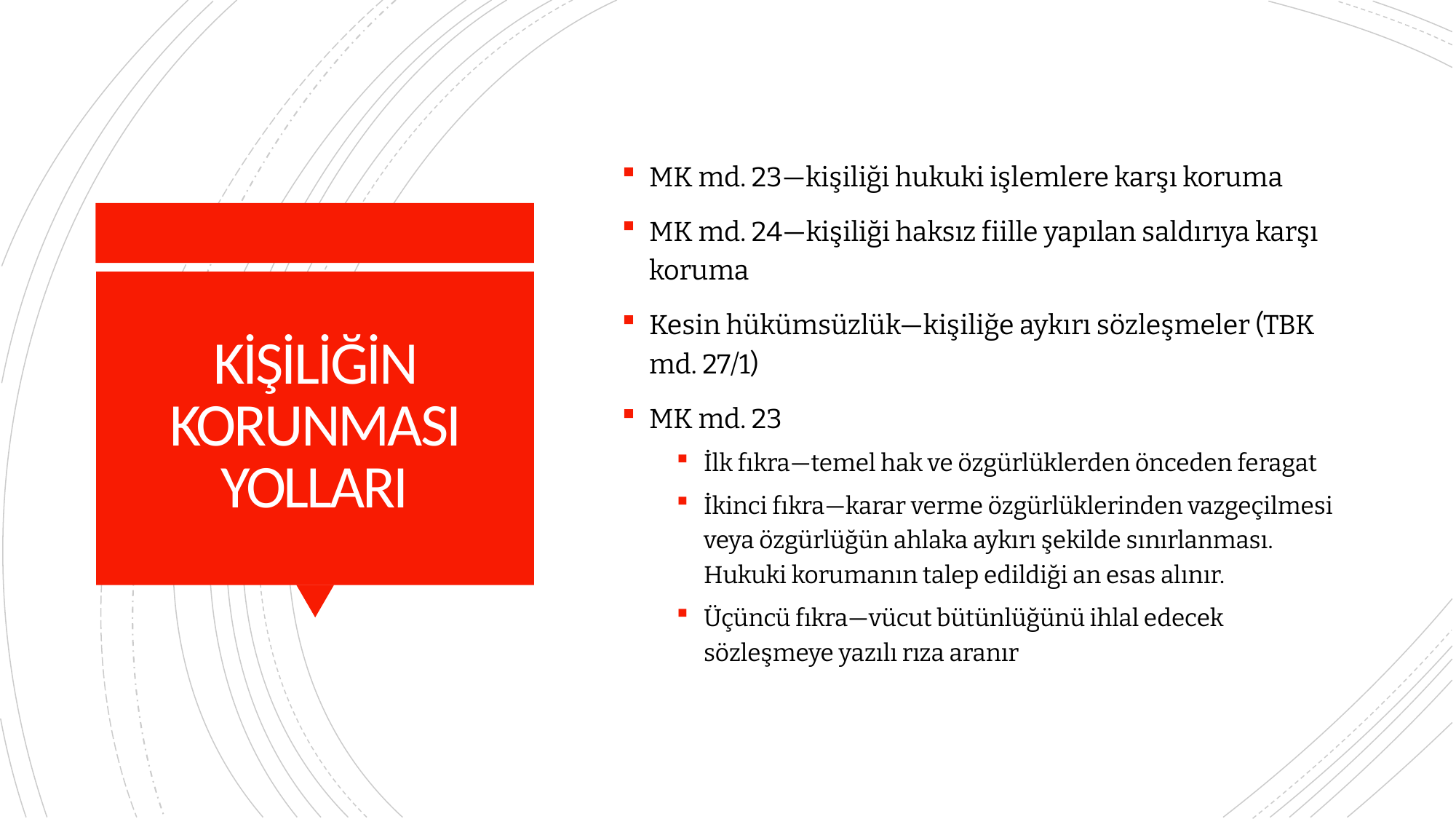

MK md. 23—kişiliği hukuki işlemlere karşı koruma
MK md. 24—kişiliği haksız fiille yapılan saldırıya karşı koruma
Kesin hükümsüzlük—kişiliğe aykırı sözleşmeler (TBK md. 27/1)
MK md. 23
İlk fıkra—temel hak ve özgürlüklerden önceden feragat
İkinci fıkra—karar verme özgürlüklerinden vazgeçilmesi veya özgürlüğün ahlaka aykırı şekilde sınırlanması. Hukuki korumanın talep edildiği an esas alınır.
Üçüncü fıkra—vücut bütünlüğünü ihlal edecek sözleşmeye yazılı rıza aranır
# KİŞİLİĞİN KORUNMASI YOLLARI